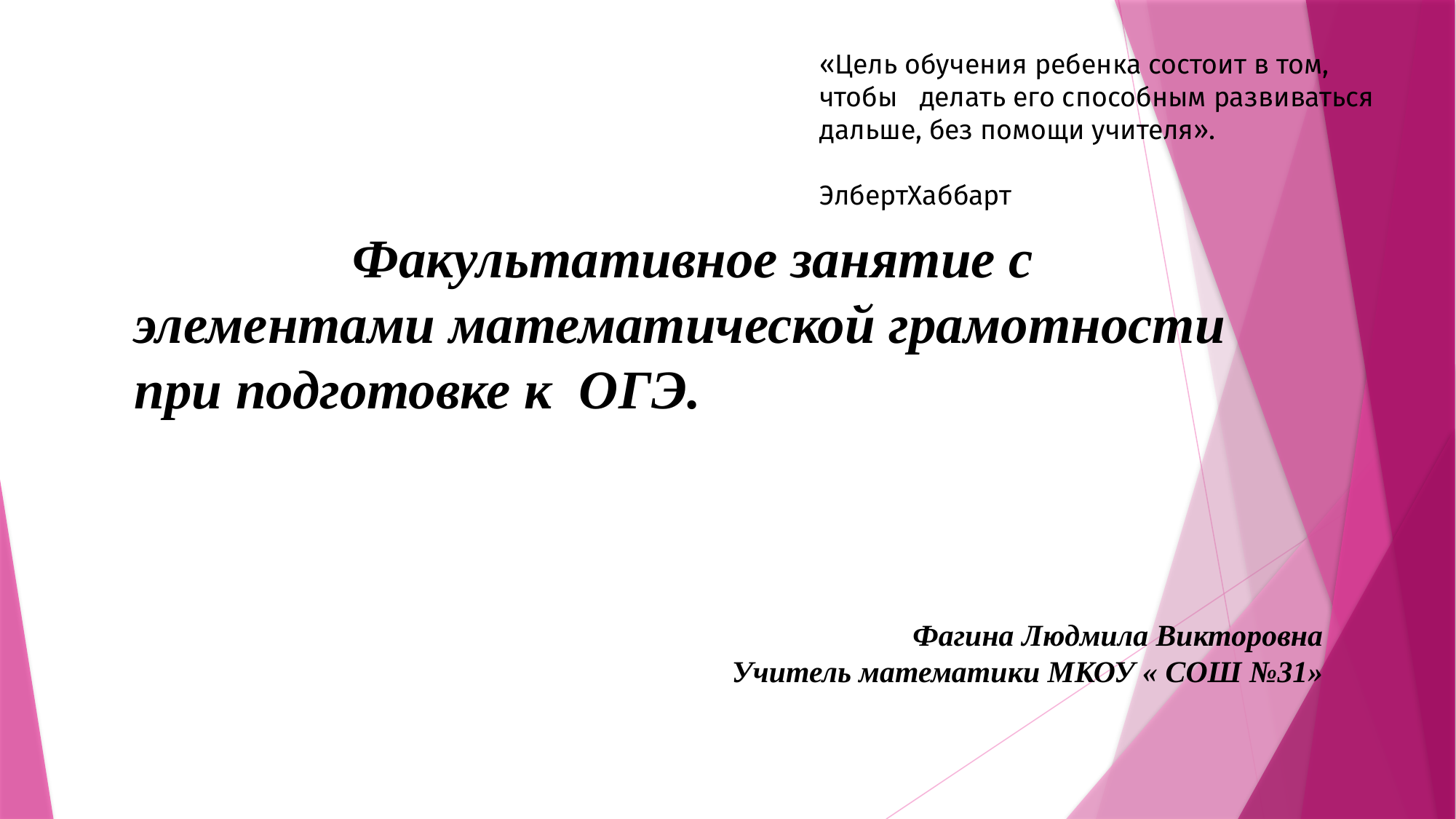

«Цель обучения ребенка состоит в том, чтобы   делать его способным развиваться дальше, без помощи учителя».
                                                       ЭлбертХаббарт

                Факультативное занятие с элементами математической грамотности   при подготовке к  ОГЭ.

Фагина Людмила Викторовна
Учитель математики МКОУ « СОШ №31»